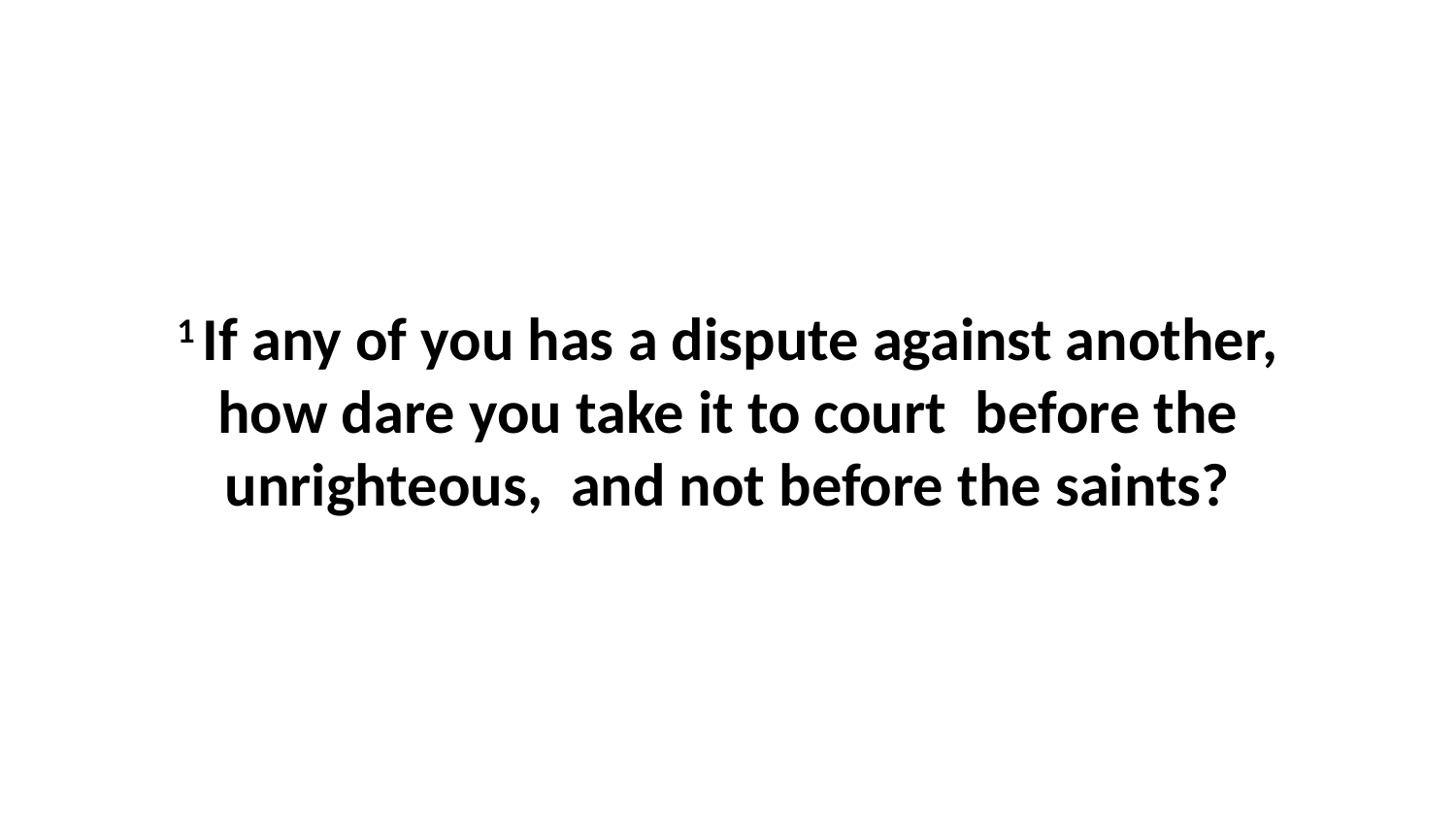

1 If any of you has a dispute against another, how dare you take it to court  before the unrighteous,  and not before the saints?